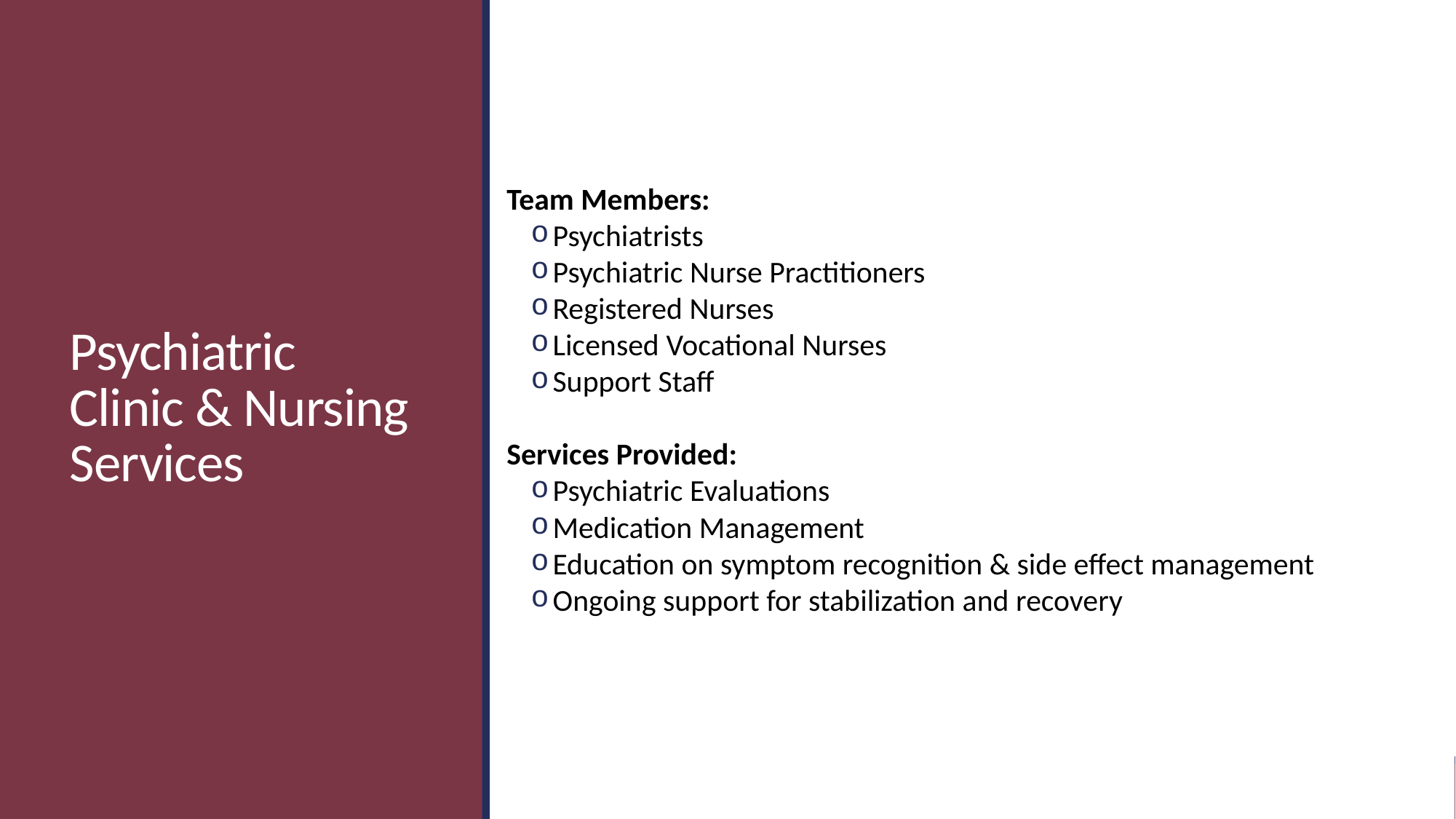

Team Members:
Psychiatrists
Psychiatric Nurse Practitioners
Registered Nurses
Licensed Vocational Nurses
Support Staff

Services Provided:
Psychiatric Evaluations
Medication Management
Education on symptom recognition & side effect management
Ongoing support for stabilization and recovery

# Psychiatric Clinic & Nursing Services